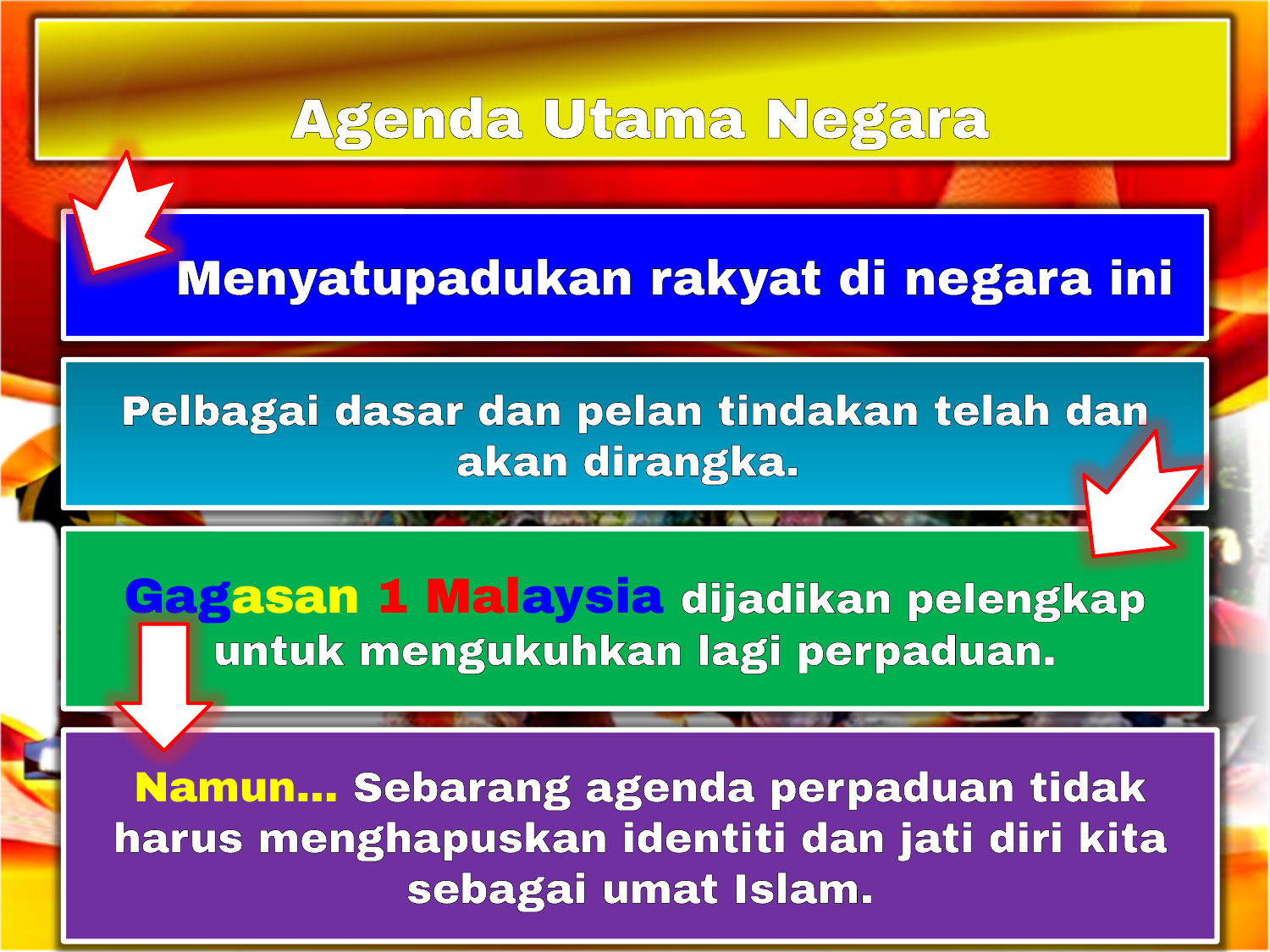

Agenda Utama Negara

Menyatupadukan rakyat di negara ini
Pelbagai dasar dan pelan tindakan telah dan akan dirangka.

Gagasan 1 Malaysia dijadikan pelengkap untuk mengukuhkan lagi perpaduan.

Namun… Sebarang agenda perpaduan tidak harus menghapuskan identiti dan jati diri kita sebagai umat Islam.